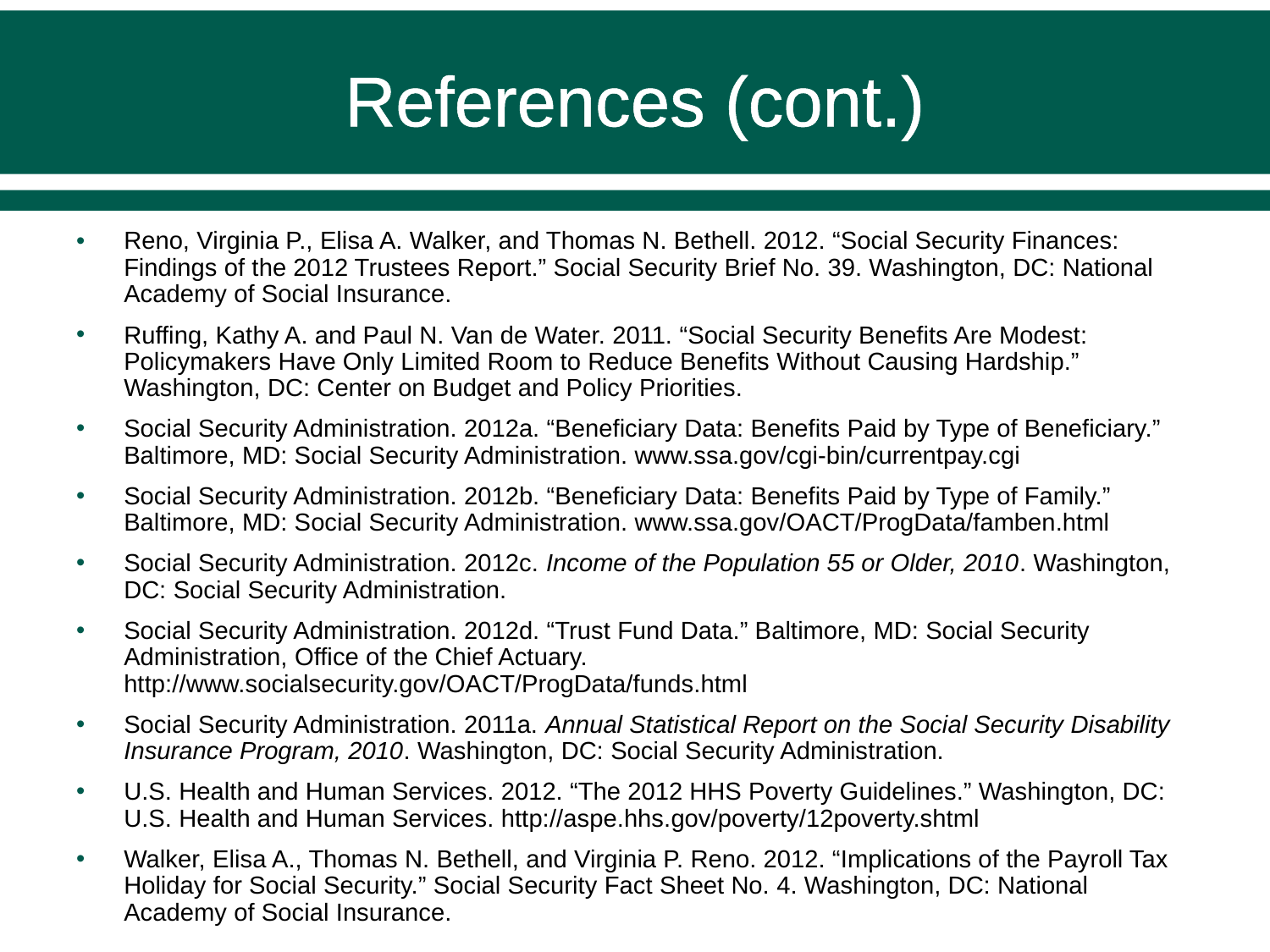

# References (cont.)
Reno, Virginia P., Elisa A. Walker, and Thomas N. Bethell. 2012. “Social Security Finances: Findings of the 2012 Trustees Report.” Social Security Brief No. 39. Washington, DC: National Academy of Social Insurance.
Ruffing, Kathy A. and Paul N. Van de Water. 2011. “Social Security Benefits Are Modest: Policymakers Have Only Limited Room to Reduce Benefits Without Causing Hardship.” Washington, DC: Center on Budget and Policy Priorities.
Social Security Administration. 2012a. “Beneficiary Data: Benefits Paid by Type of Beneficiary.” Baltimore, MD: Social Security Administration. www.ssa.gov/cgi-bin/currentpay.cgi
Social Security Administration. 2012b. “Beneficiary Data: Benefits Paid by Type of Family.” Baltimore, MD: Social Security Administration. www.ssa.gov/OACT/ProgData/famben.html
Social Security Administration. 2012c. Income of the Population 55 or Older, 2010. Washington, DC: Social Security Administration.
Social Security Administration. 2012d. “Trust Fund Data.” Baltimore, MD: Social Security Administration, Office of the Chief Actuary. http://www.socialsecurity.gov/OACT/ProgData/funds.html
Social Security Administration. 2011a. Annual Statistical Report on the Social Security Disability Insurance Program, 2010. Washington, DC: Social Security Administration.
U.S. Health and Human Services. 2012. “The 2012 HHS Poverty Guidelines.” Washington, DC: U.S. Health and Human Services. http://aspe.hhs.gov/poverty/12poverty.shtml
Walker, Elisa A., Thomas N. Bethell, and Virginia P. Reno. 2012. “Implications of the Payroll Tax Holiday for Social Security.” Social Security Fact Sheet No. 4. Washington, DC: National Academy of Social Insurance.